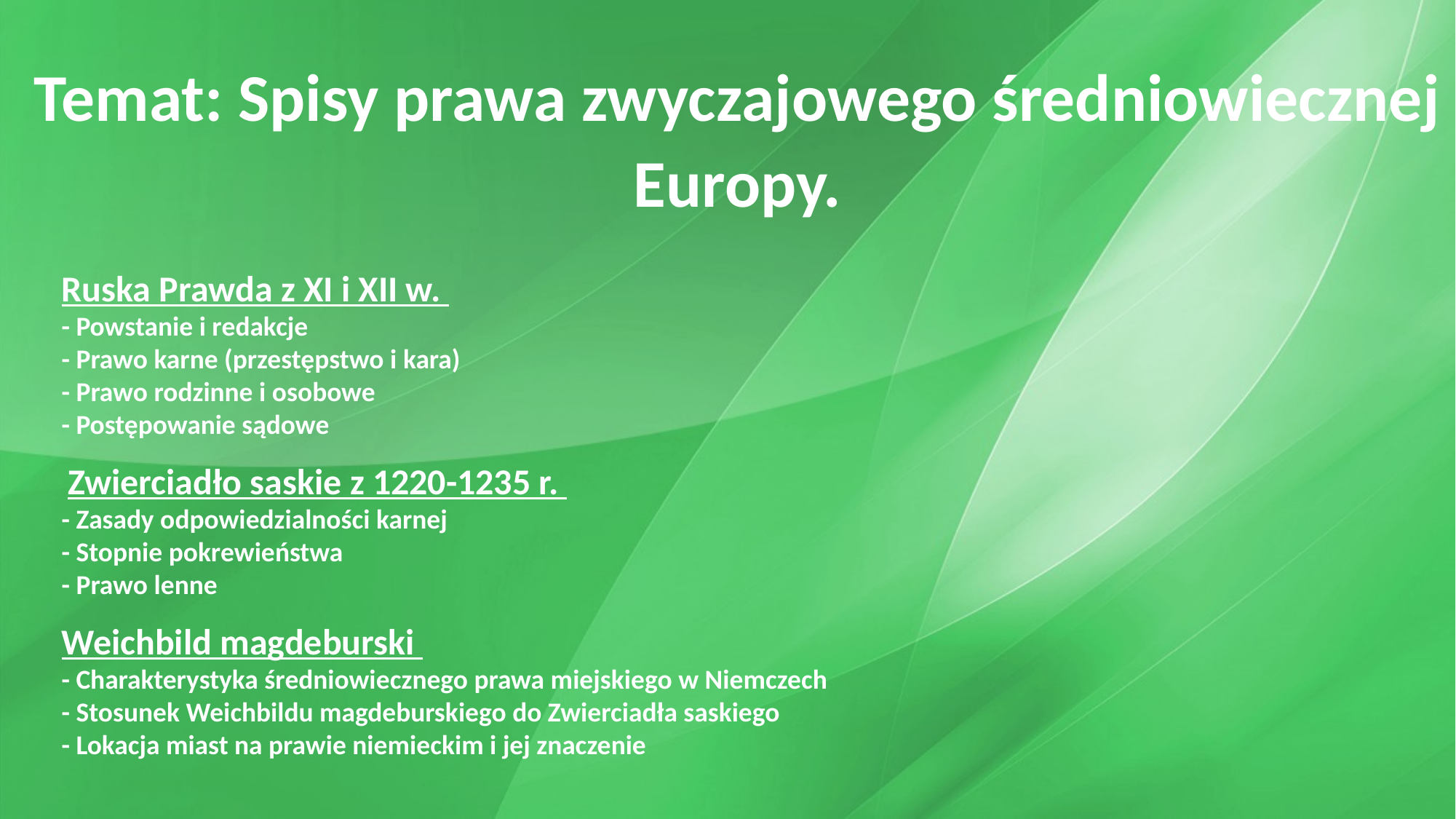

Temat: Spisy prawa zwyczajowego średniowiecznej Europy.

Ruska Prawda z XI i XII w.
- Powstanie i redakcje
- Prawo karne (przestępstwo i kara)
- Prawo rodzinne i osobowe
- Postępowanie sądowe
 Zwierciadło saskie z 1220-1235 r.
- Zasady odpowiedzialności karnej
- Stopnie pokrewieństwa
- Prawo lenne
Weichbild magdeburski
- Charakterystyka średniowiecznego prawa miejskiego w Niemczech
- Stosunek Weichbildu magdeburskiego do Zwierciadła saskiego
- Lokacja miast na prawie niemieckim i jej znaczenie